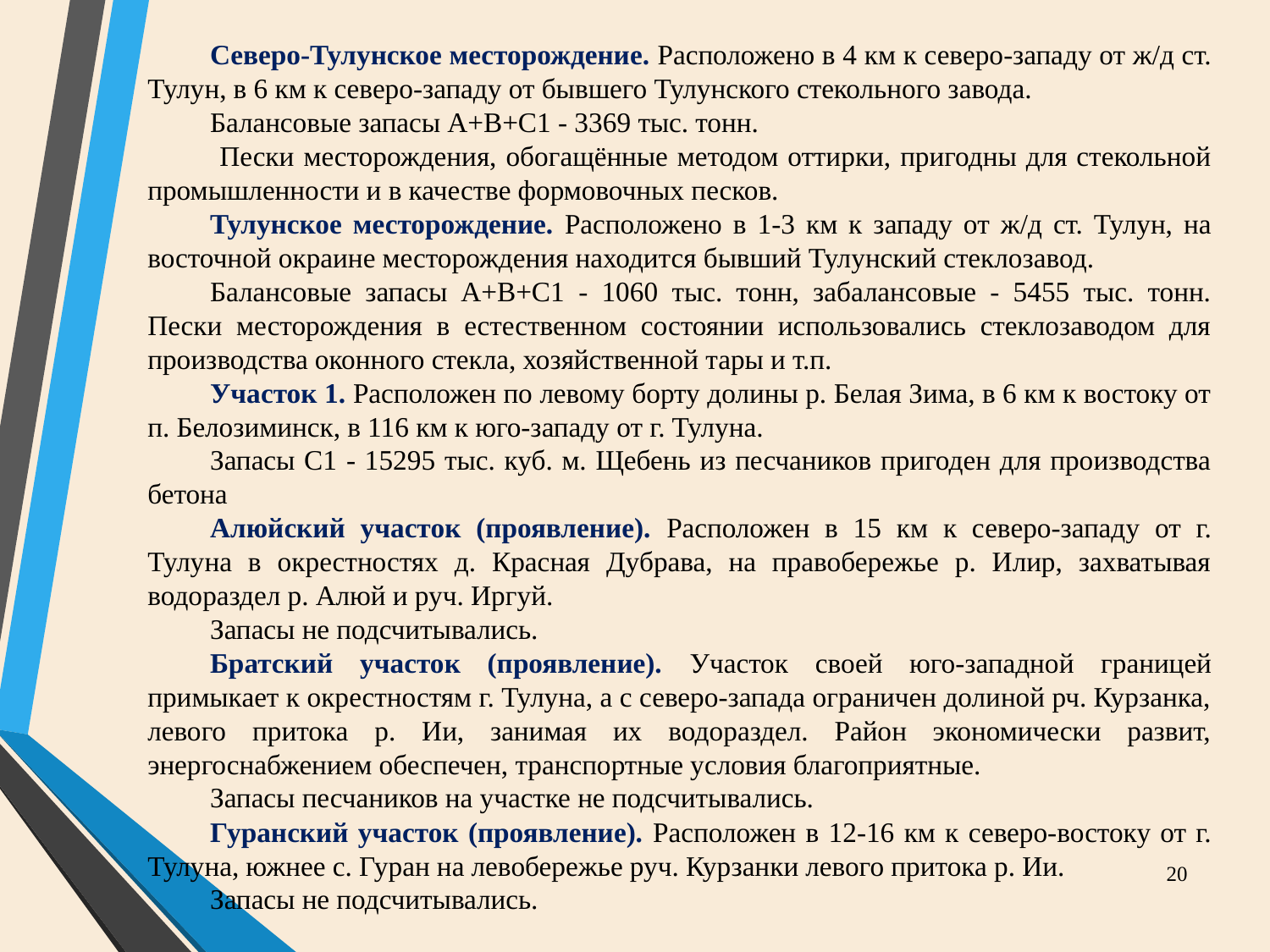

Северо-Тулунское месторождение. Расположено в 4 км к северо-западу от ж/д ст. Тулун, в 6 км к северо-западу от бывшего Тулунского стекольного завода.
Балансовые запасы А+В+С1 - 3369 тыс. тонн.
 Пески месторождения, обогащённые методом оттирки, пригодны для стекольной промышленности и в качестве формовочных песков.
Тулунское месторождение. Расположено в 1-3 км к западу от ж/д ст. Тулун, на восточной окраине месторождения находится бывший Тулунский стеклозавод.
Балансовые запасы А+В+С1 - 1060 тыс. тонн, забалансовые - 5455 тыс. тонн. Пески месторождения в естественном состоянии использовались стеклозаводом для производства оконного стекла, хозяйственной тары и т.п.
Участок 1. Расположен по левому борту долины р. Белая Зима, в 6 км к востоку от п. Белозиминск, в 116 км к юго-западу от г. Тулуна.
Запасы С1 - 15295 тыс. куб. м. Щебень из песчаников пригоден для производства бетона
Алюйский участок (проявление). Расположен в 15 км к северо-западу от г. Тулуна в окрестностях д. Красная Дубрава, на правобережье р. Илир, захватывая водораздел р. Алюй и руч. Иргуй.
Запасы не подсчитывались.
Братский участок (проявление). Участок своей юго-западной границей примыкает к окрестностям г. Тулуна, а с северо-запада ограничен долиной рч. Курзанка, левого притока р. Ии, занимая их водораздел. Район экономически развит, энергоснабжением обеспечен, транспортные условия благоприятные.
Запасы песчаников на участке не подсчитывались.
Гуранский участок (проявление). Расположен в 12-16 км к северо-востоку от г. Тулуна, южнее с. Гуран на левобережье руч. Курзанки левого притока р. Ии.
Запасы не подсчитывались.
20